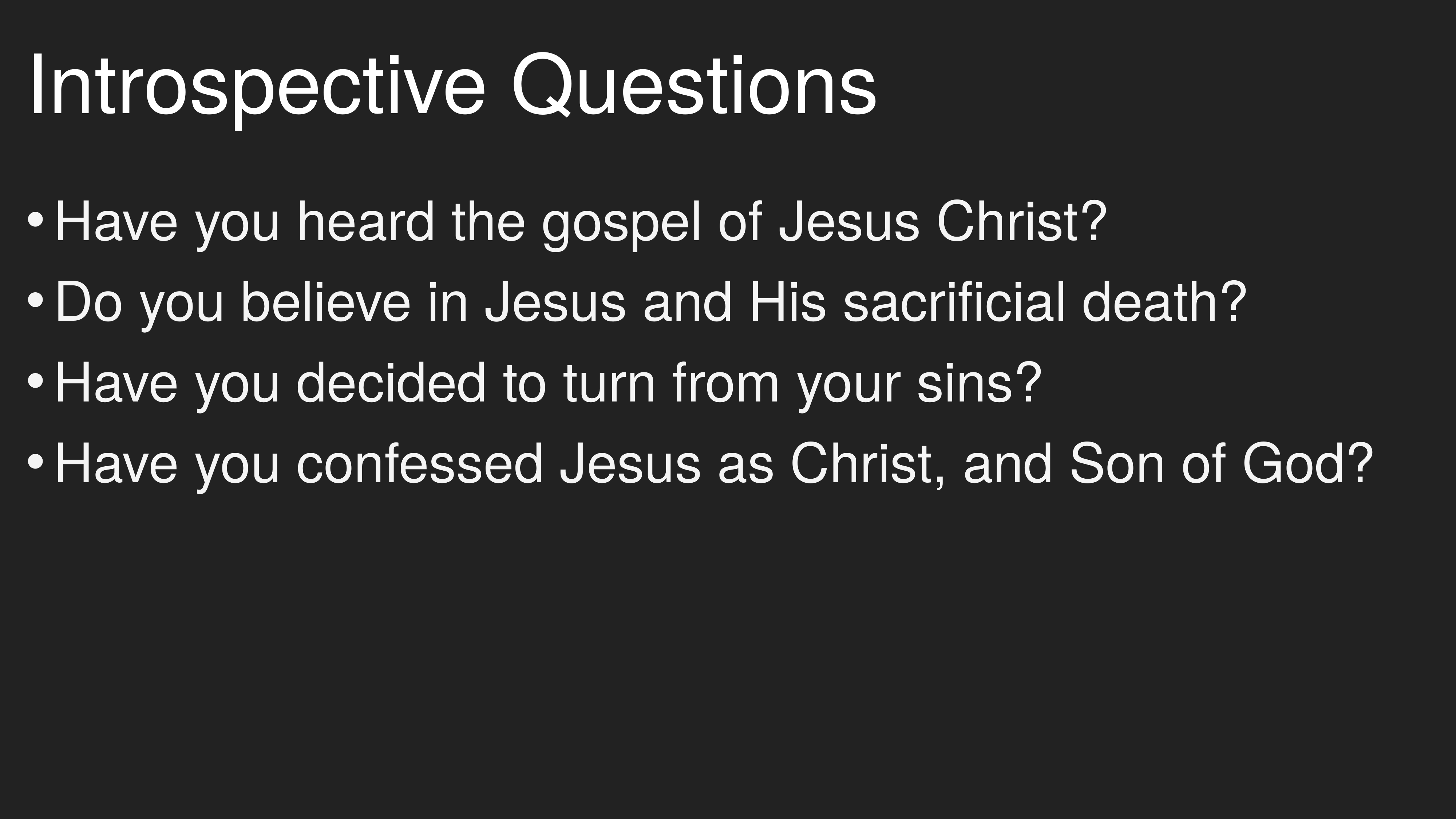

# Introspective Questions
Have you heard the gospel of Jesus Christ?
Do you believe in Jesus and His sacrificial death?
Have you decided to turn from your sins?
Have you confessed Jesus as Christ, and Son of God?